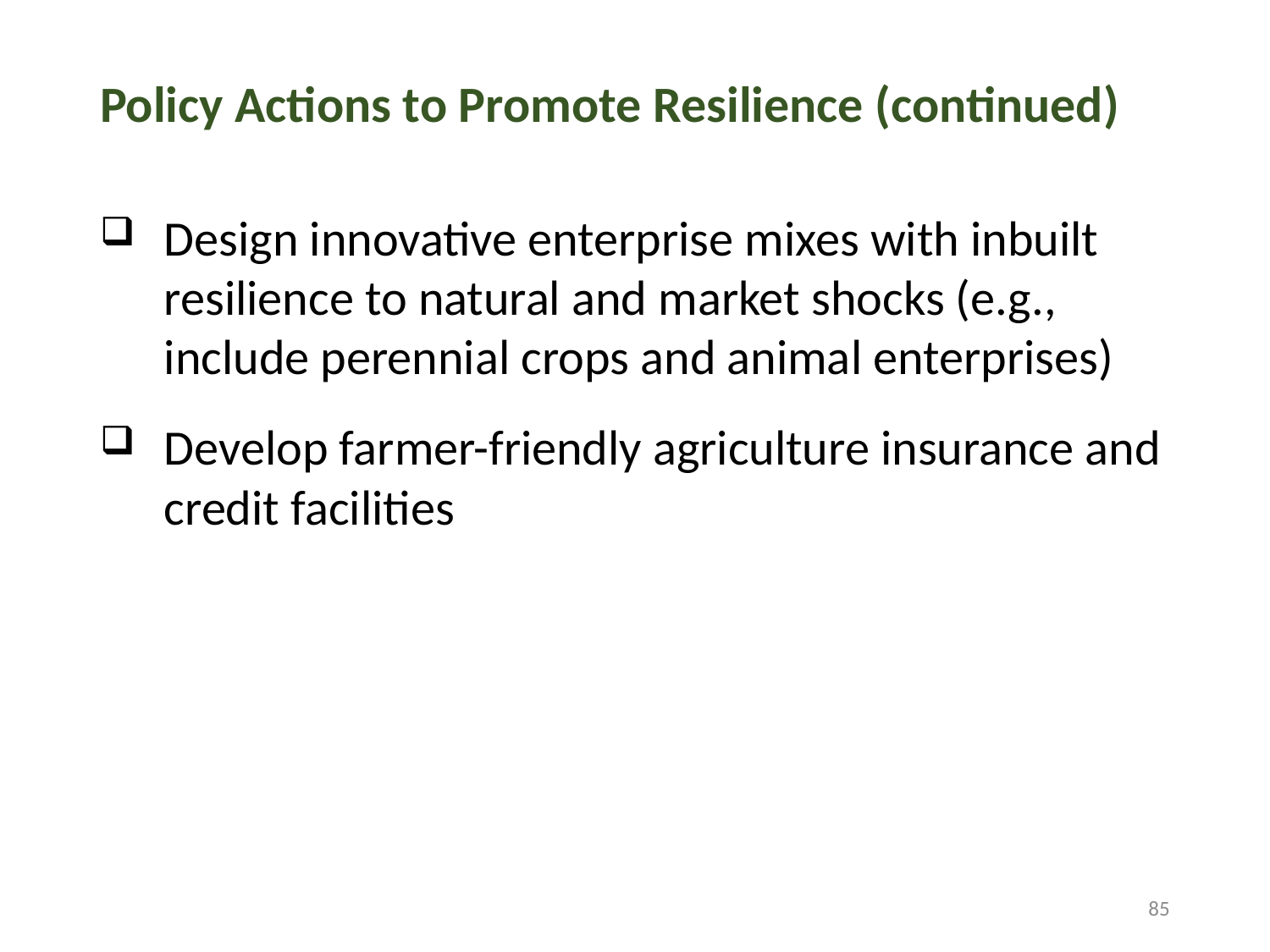

# Policy Actions to Promote Resilience (continued)
Design innovative enterprise mixes with inbuilt resilience to natural and market shocks (e.g., include perennial crops and animal enterprises)
Develop farmer-friendly agriculture insurance and credit facilities

85